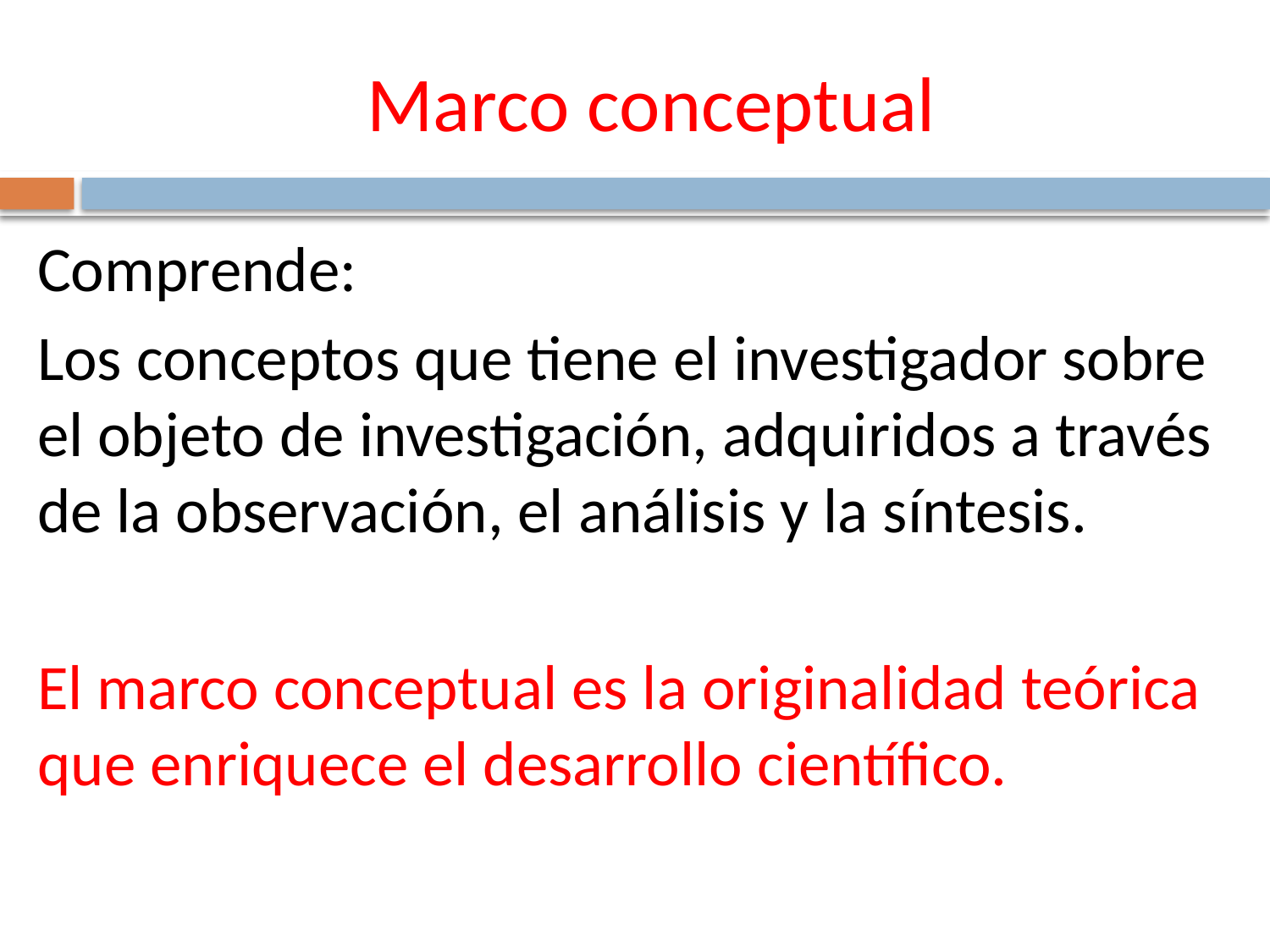

# Marco conceptual
Comprende:
Los conceptos que tiene el investigador sobre el objeto de investigación, adquiridos a través de la observación, el análisis y la síntesis.

El marco conceptual es la originalidad teórica que enriquece el desarrollo científico.